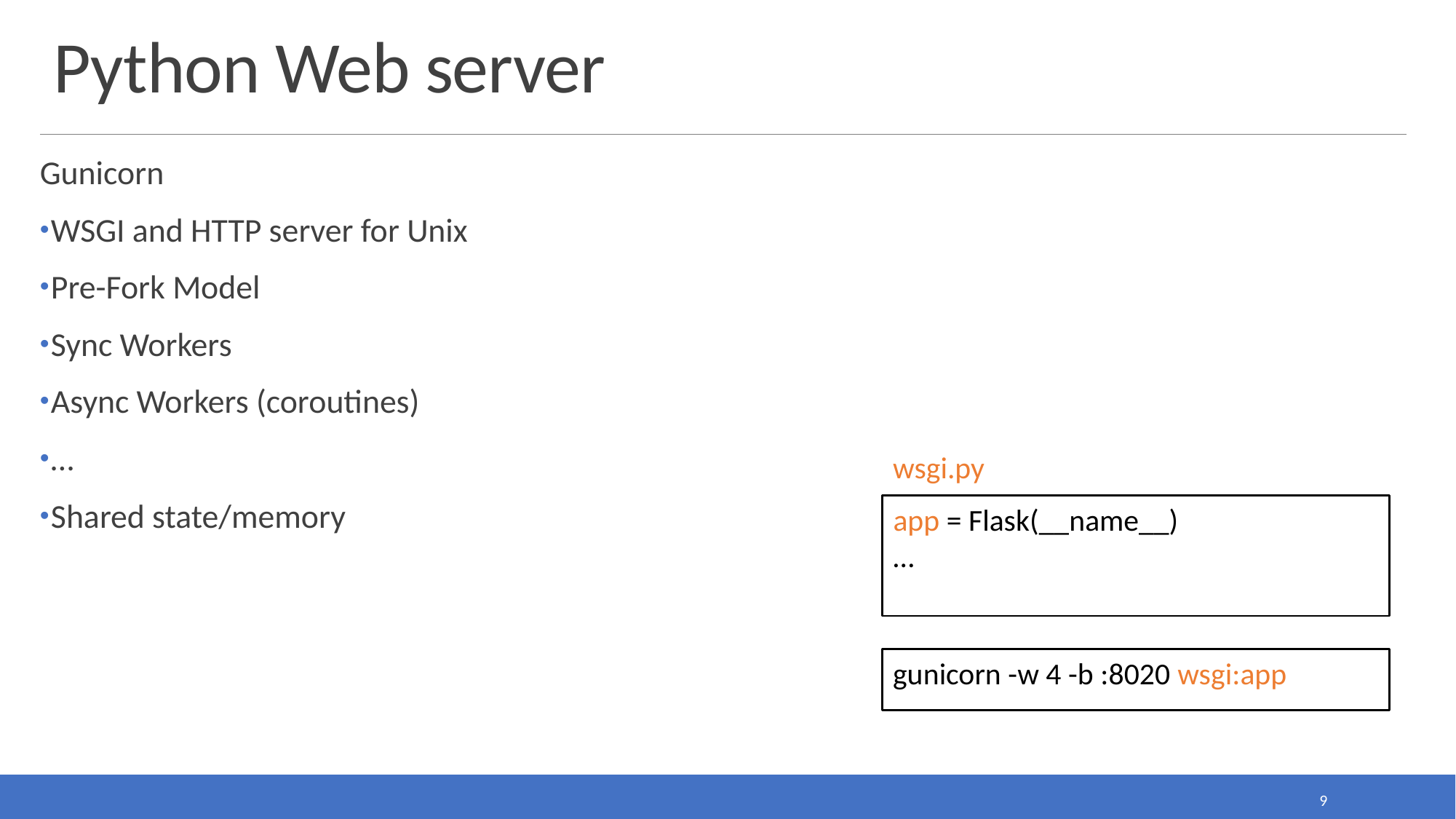

# Python Web server
Gunicorn
WSGI and HTTP server for Unix
Pre-Fork Model
Sync Workers
Async Workers (coroutines)
…
Shared state/memory

wsgi.py
app = Flask(__name__)
…
gunicorn -w 4 -b :8020 wsgi:app
9